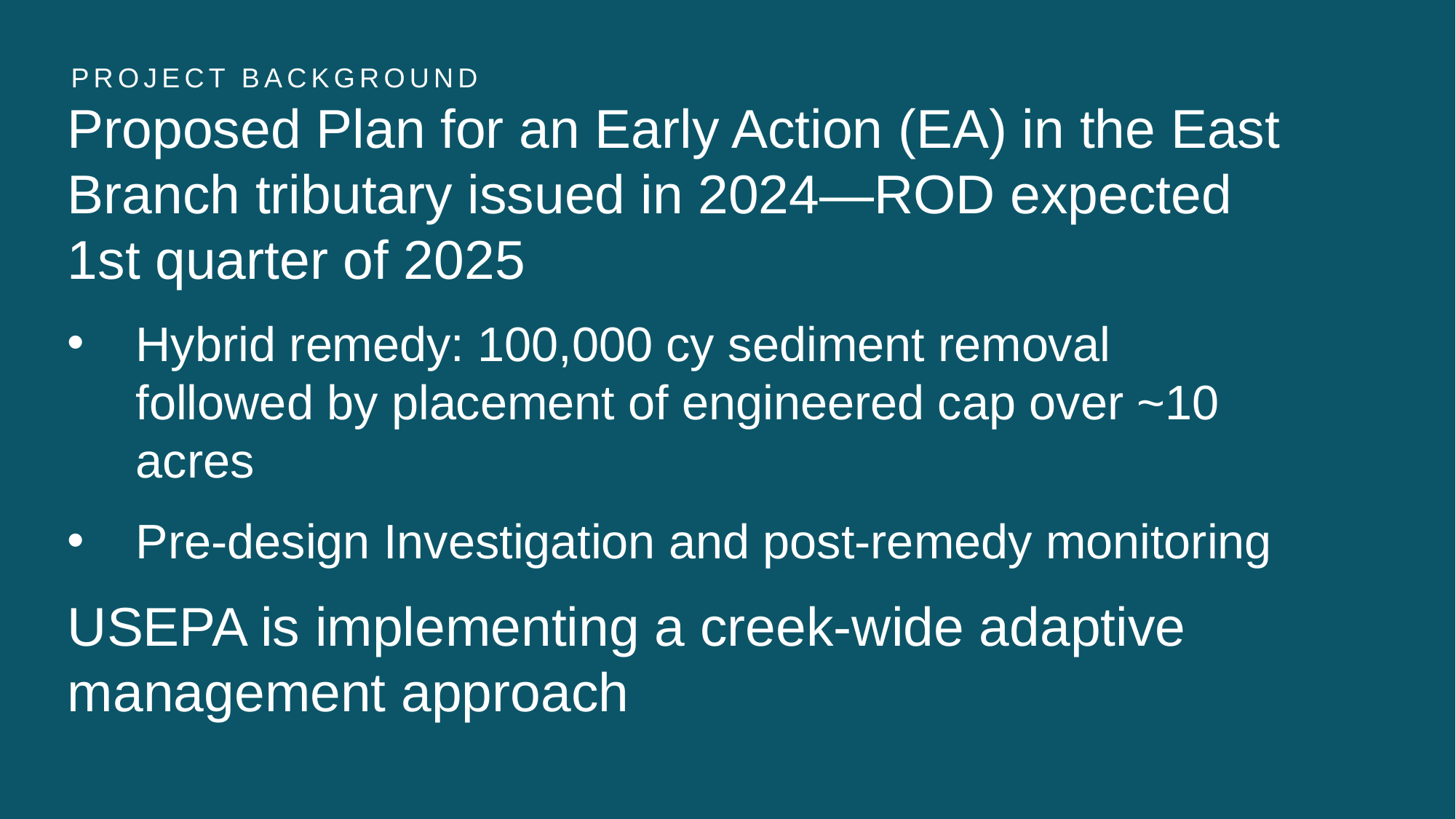

Proposed Plan for an Early Action (EA) in the East Branch tributary issued in 2024—ROD expected
1st quarter of 2025
Hybrid remedy: 100,000 cy sediment removal followed by placement of engineered cap over ~10 acres
Pre-design Investigation and post-remedy monitoring
USEPA is implementing a creek-wide adaptive management approach